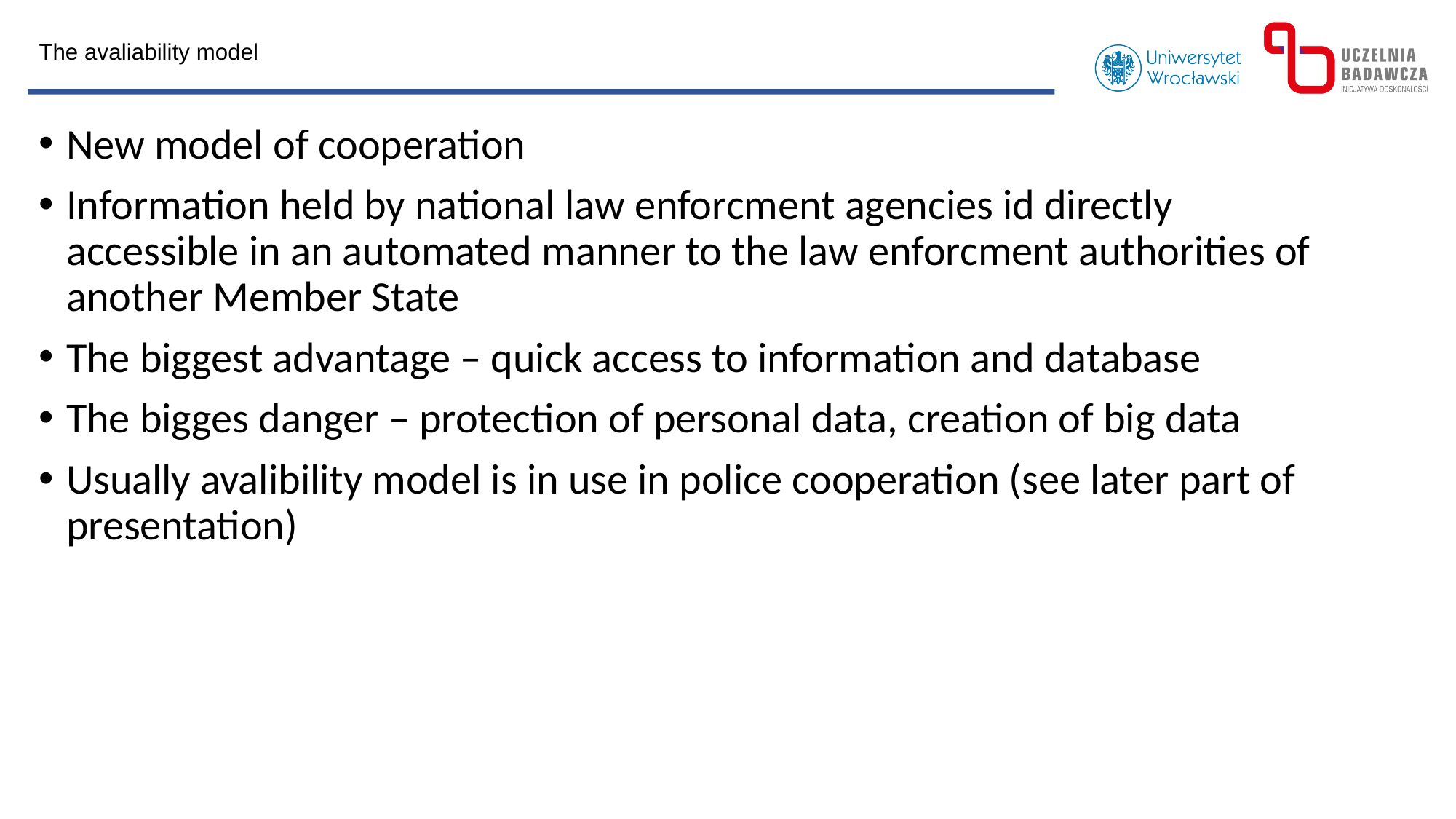

The avaliability model
New model of cooperation
Information held by national law enforcment agencies id directly accessible in an automated manner to the law enforcment authorities of another Member State
The biggest advantage – quick access to information and database
The bigges danger – protection of personal data, creation of big data
Usually avalibility model is in use in police cooperation (see later part of presentation)